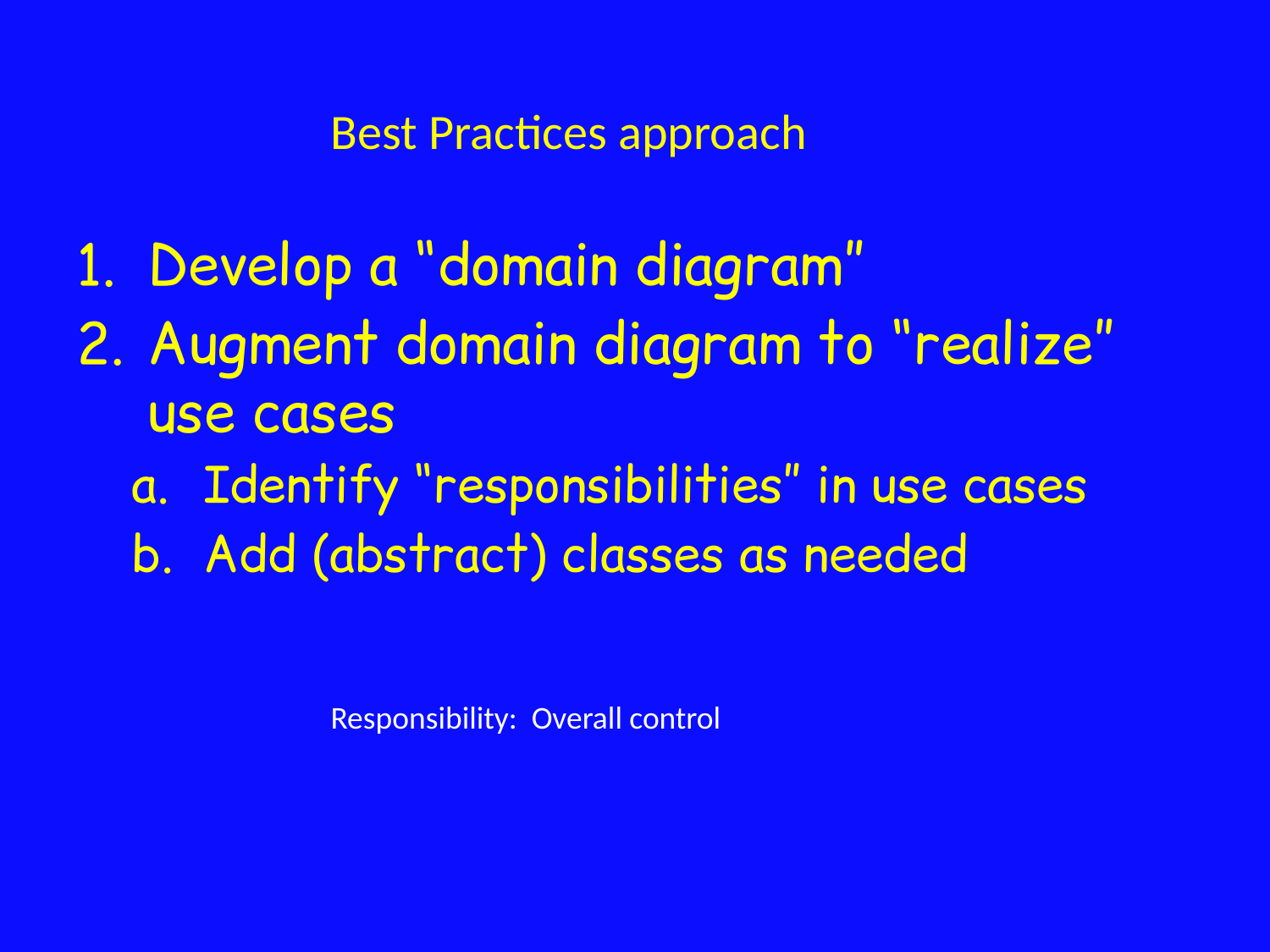

Best Practices approach
Develop a “domain diagram”
Augment domain diagram to “realize” use cases
Identify “responsibilities” in use cases
Add (abstract) classes as needed

Responsibility:  Overall control